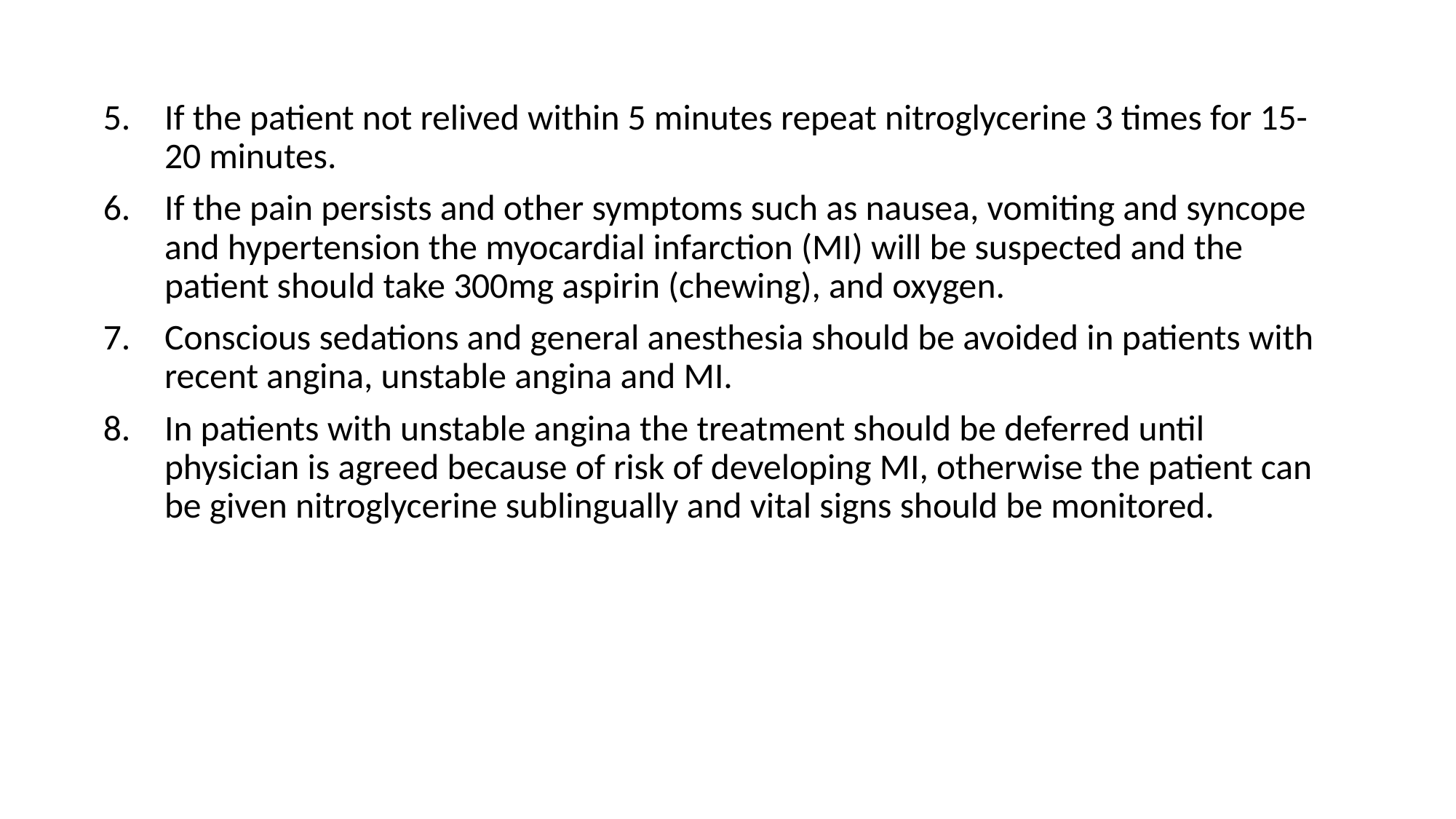

If the patient not relived within 5 minutes repeat nitroglycerine 3 times for 15-20 minutes.
If the pain persists and other symptoms such as nausea, vomiting and syncope and hypertension the myocardial infarction (MI) will be suspected and the patient should take 300mg aspirin (chewing), and oxygen.
Conscious sedations and general anesthesia should be avoided in patients with recent angina, unstable angina and MI.
In patients with unstable angina the treatment should be deferred until physician is agreed because of risk of developing MI, otherwise the patient can be given nitroglycerine sublingually and vital signs should be monitored.